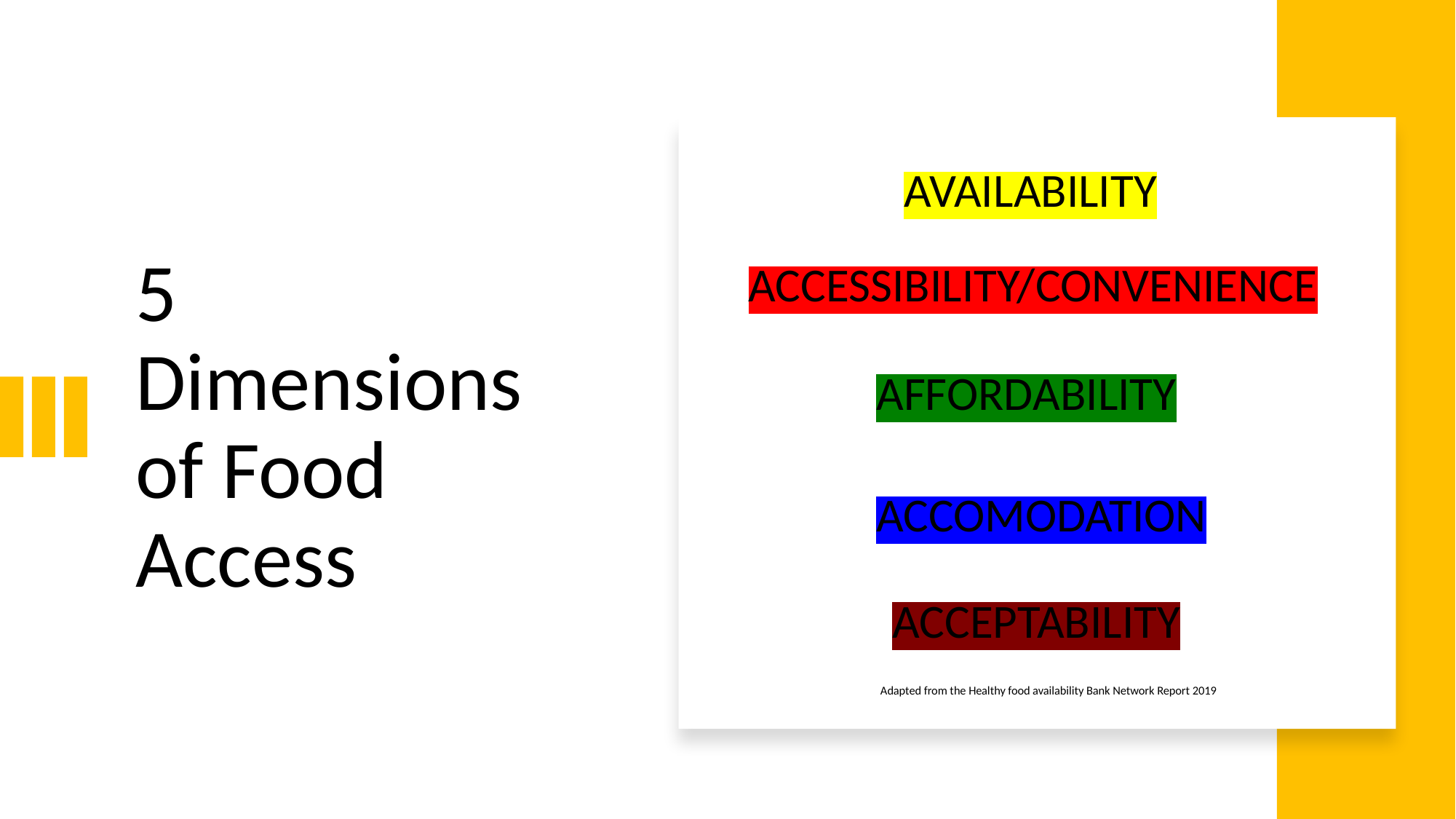

AVAILABILITY
# 5 Dimensions of Food Access
ACCESSIBILITY/CONVENIENCE
AFFORDABILITY

ACCOMODATION
ACCEPTABILITY
Adapted from the Healthy food availability Bank Network Report 2019